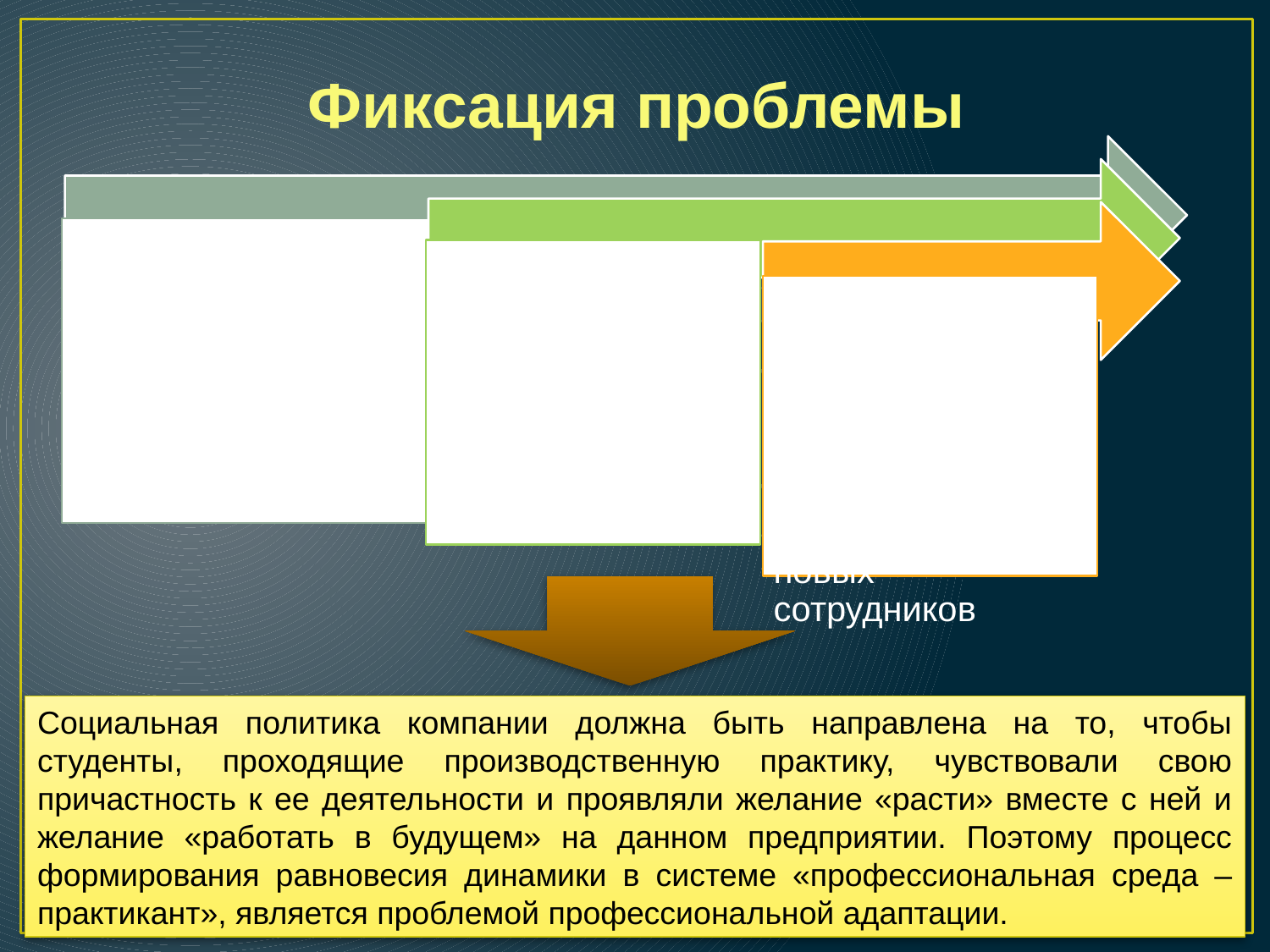

# Фиксация проблемы

Работа по адаптации студентов оптимально спланирована, организована и контролируема

Экономятся время и финансы предприятия

Обеспечивается коллективизм и достигается результат по сохранению потока на предприятие новых сотрудников

Социальная политика компании должна быть направлена на то, чтобы студенты, проходящие производственную практику, чувствовали свою причастность к ее деятельности и проявляли желание «расти» вместе с ней и желание «работать в будущем» на данном предприятии. Поэтому процесс формирования равновесия динамики в системе «профессиональная среда – практикант», является проблемой профессиональной адаптации.